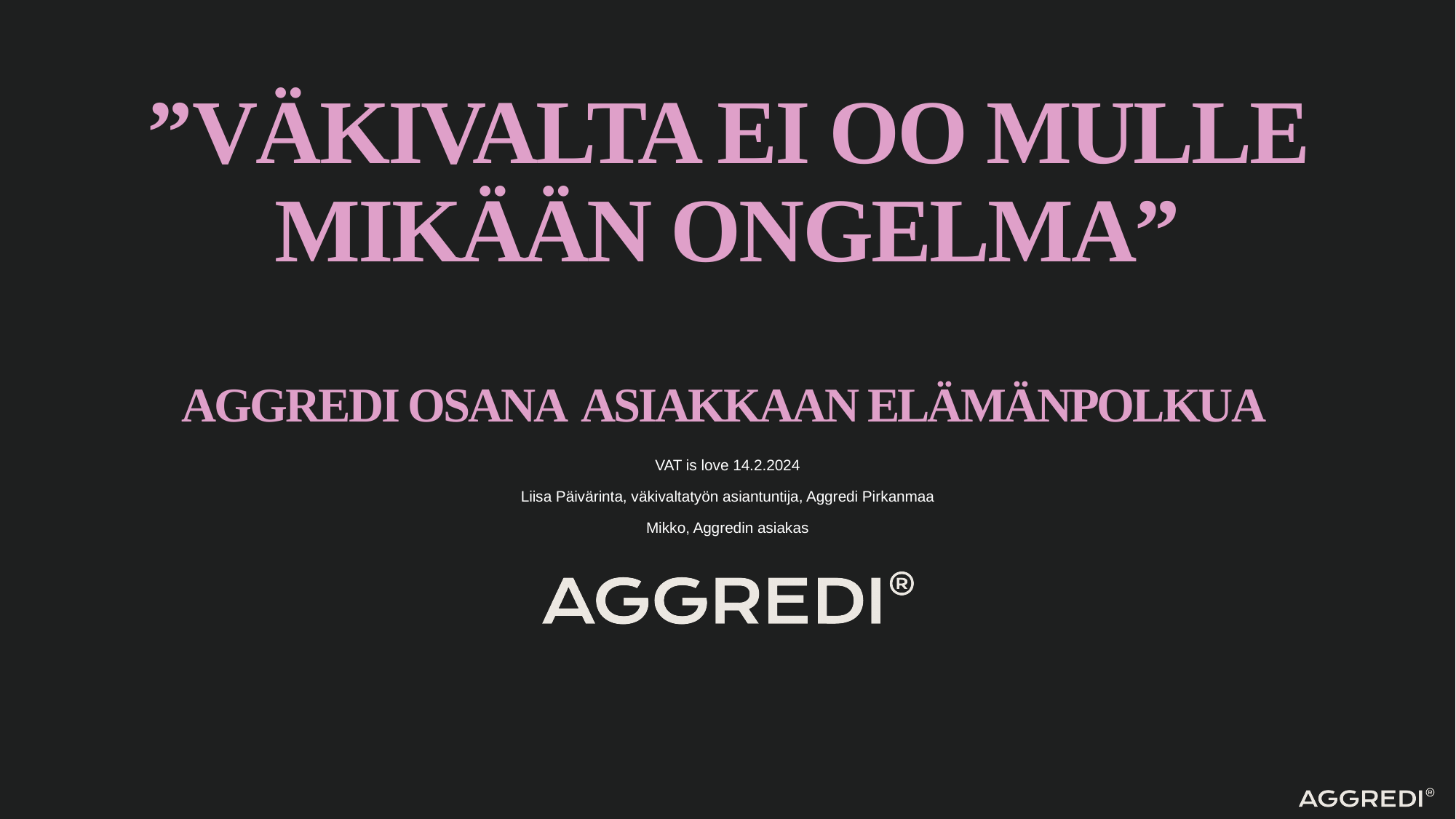

# ”Väkivalta ei oo mulle mikään ongelma” aggredi osana  asiakkaan elämänpolkua
VAT is love 14.2.2024
Liisa Päivärinta, väkivaltatyön asiantuntija, Aggredi Pirkanmaa
Mikko, Aggredin asiakas